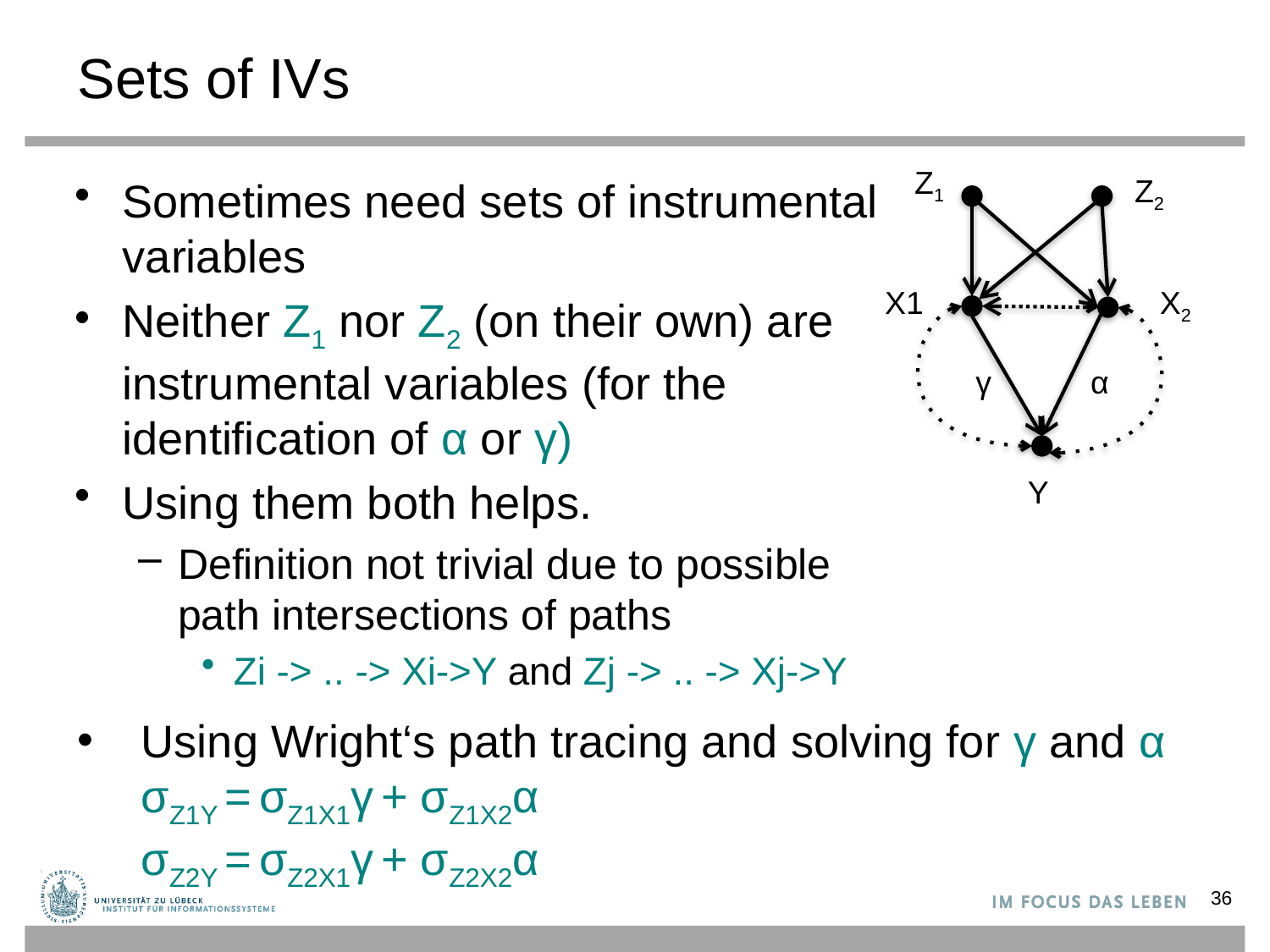

# Sets of IVs
Z1
Z2
Sometimes need sets of instrumental variables
Neither Z1 nor Z2 (on their own) are instrumental variables (for the identification of α or γ)
Using them both helps.
Definition not trivial due to possible path intersections of paths
Zi -> .. -> Xi->Y and Zj -> .. -> Xj->Y

X1
X2

γ
α

Y
Using Wright‘s path tracing and solving for γ and α
σZ1Y = σZ1X1γ + σZ1X2α
σZ2Y = σZ2X1γ + σZ2X2α
36